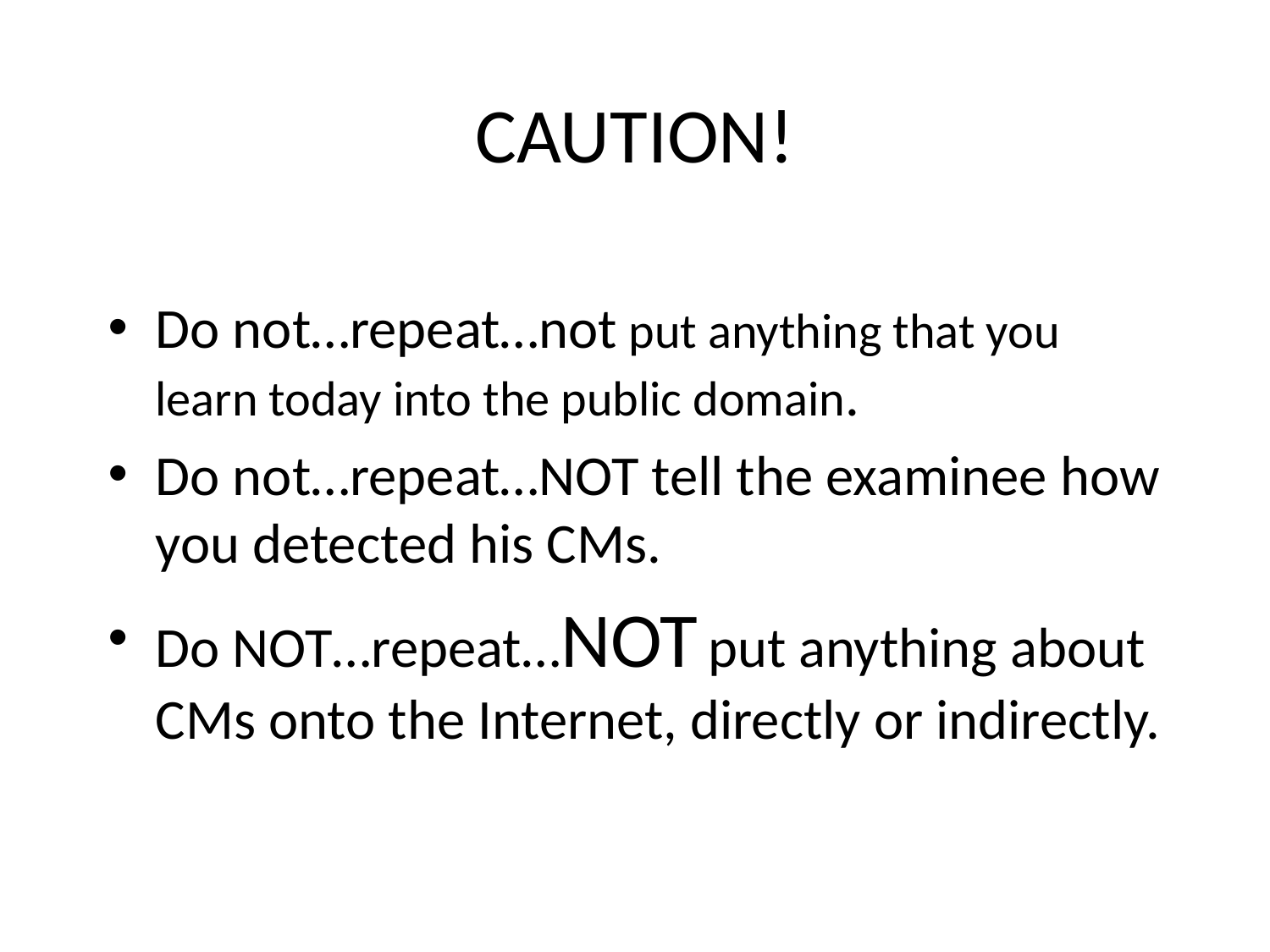

# CAUTION!
Do not…repeat…not put anything that you learn today into the public domain.
Do not…repeat…NOT tell the examinee how you detected his CMs.
Do NOT…repeat…NOT put anything about CMs onto the Internet, directly or indirectly.